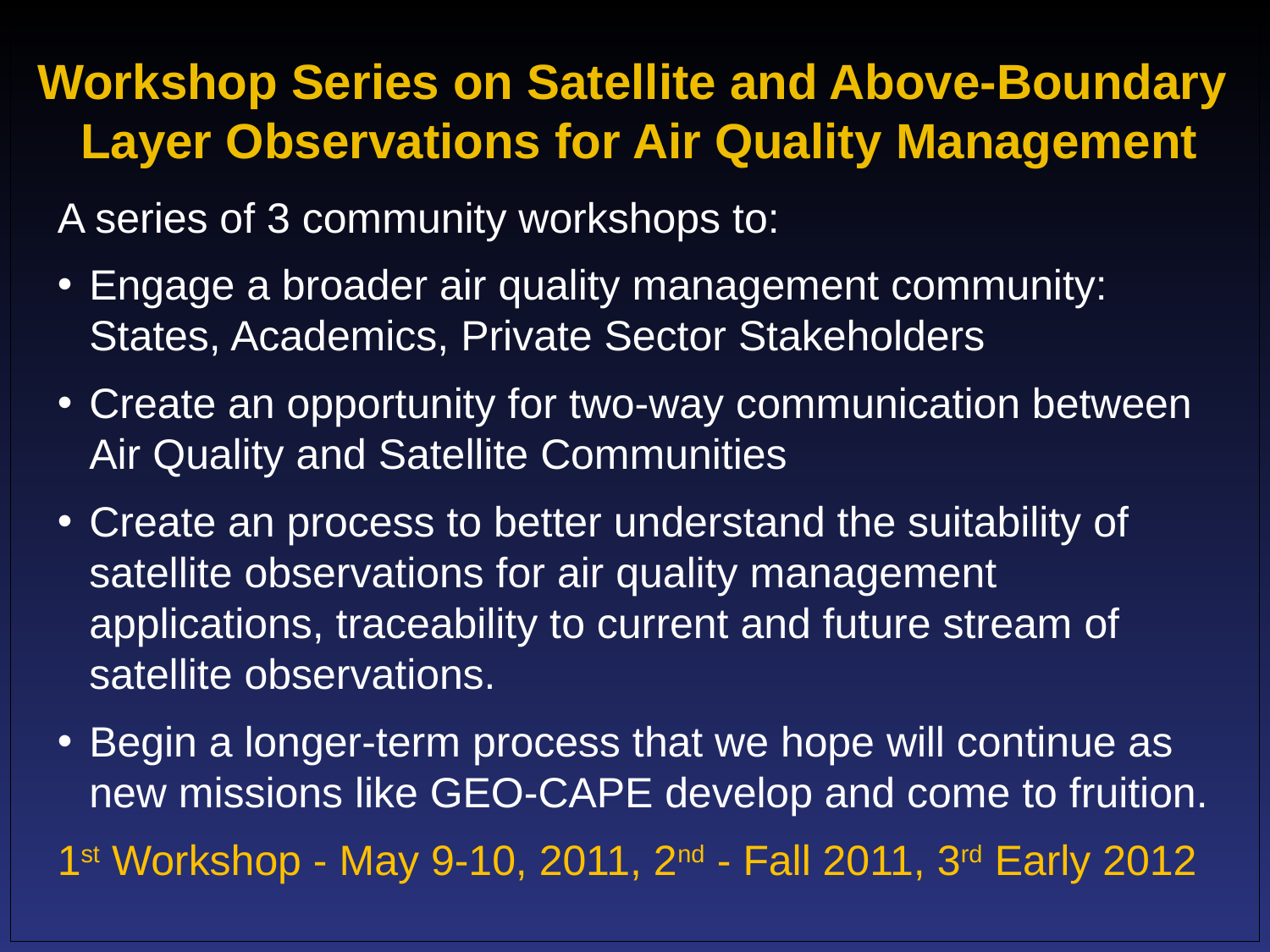

# Workshop Series on Satellite and Above-Boundary Layer Observations for Air Quality Management
A series of 3 community workshops to:
Engage a broader air quality management community:  States, Academics, Private Sector Stakeholders
Create an opportunity for two-way communication between
Air Quality and Satellite Communities
Create an process to better understand the suitability of satellite observations for air quality management applications, traceability to current and future stream of satellite observations.
Begin a longer-term process that we hope will continue as new missions like GEO-CAPE develop and come to fruition.
1st Workshop - May 9-10, 2011, 2nd - Fall 2011, 3rd Early 2012